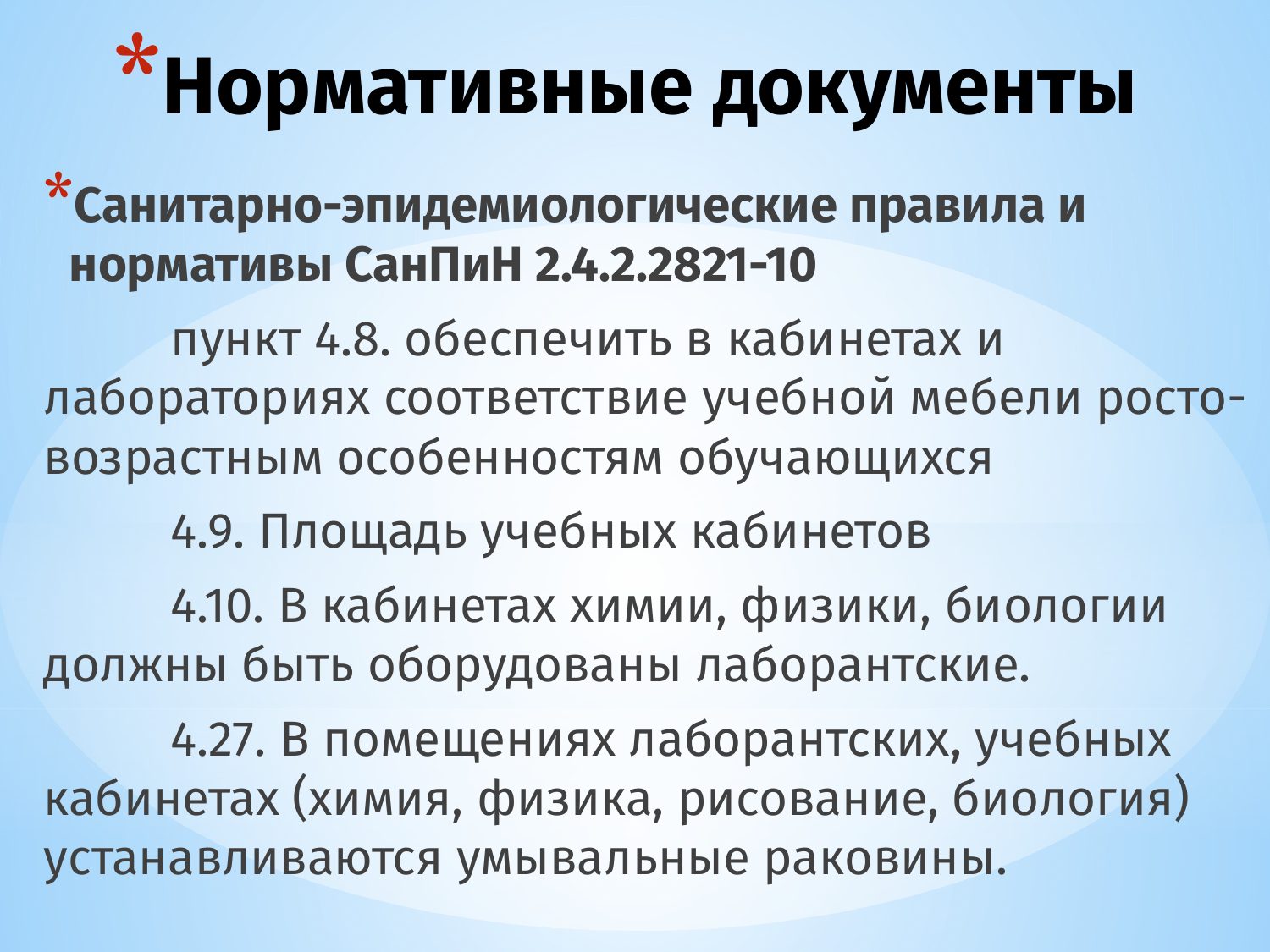

# Нормативные документы
Санитарно-эпидемиологические правила и нормативы СанПиН 2.4.2.2821-10
	пункт 4.8. обеспечить в кабинетах и лабораториях соответствие учебной мебели росто-возрастным особенностям обучающихся
	4.9. Площадь учебных кабинетов
	4.10. В кабинетах химии, физики, биологии должны быть оборудованы лаборантские.
	4.27. В помещениях лаборантских, учебных кабинетах (химия, физика, рисование, биология) устанавливаются умывальные раковины.